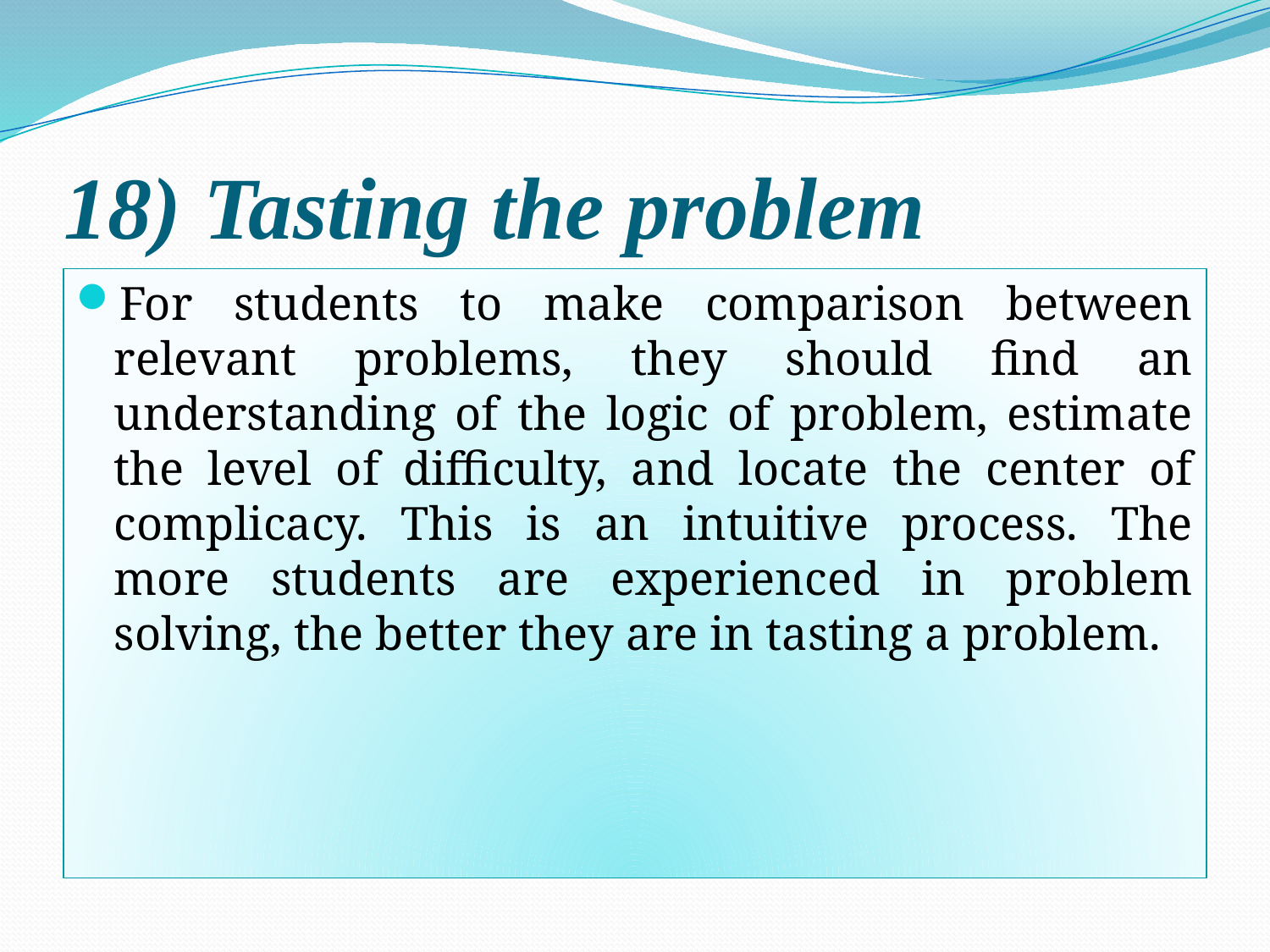

# 18) Tasting the problem
For students to make comparison between relevant problems, they should find an understanding of the logic of problem, estimate the level of difficulty, and locate the center of complicacy. This is an intuitive process. The more students are experienced in problem solving, the better they are in tasting a problem.